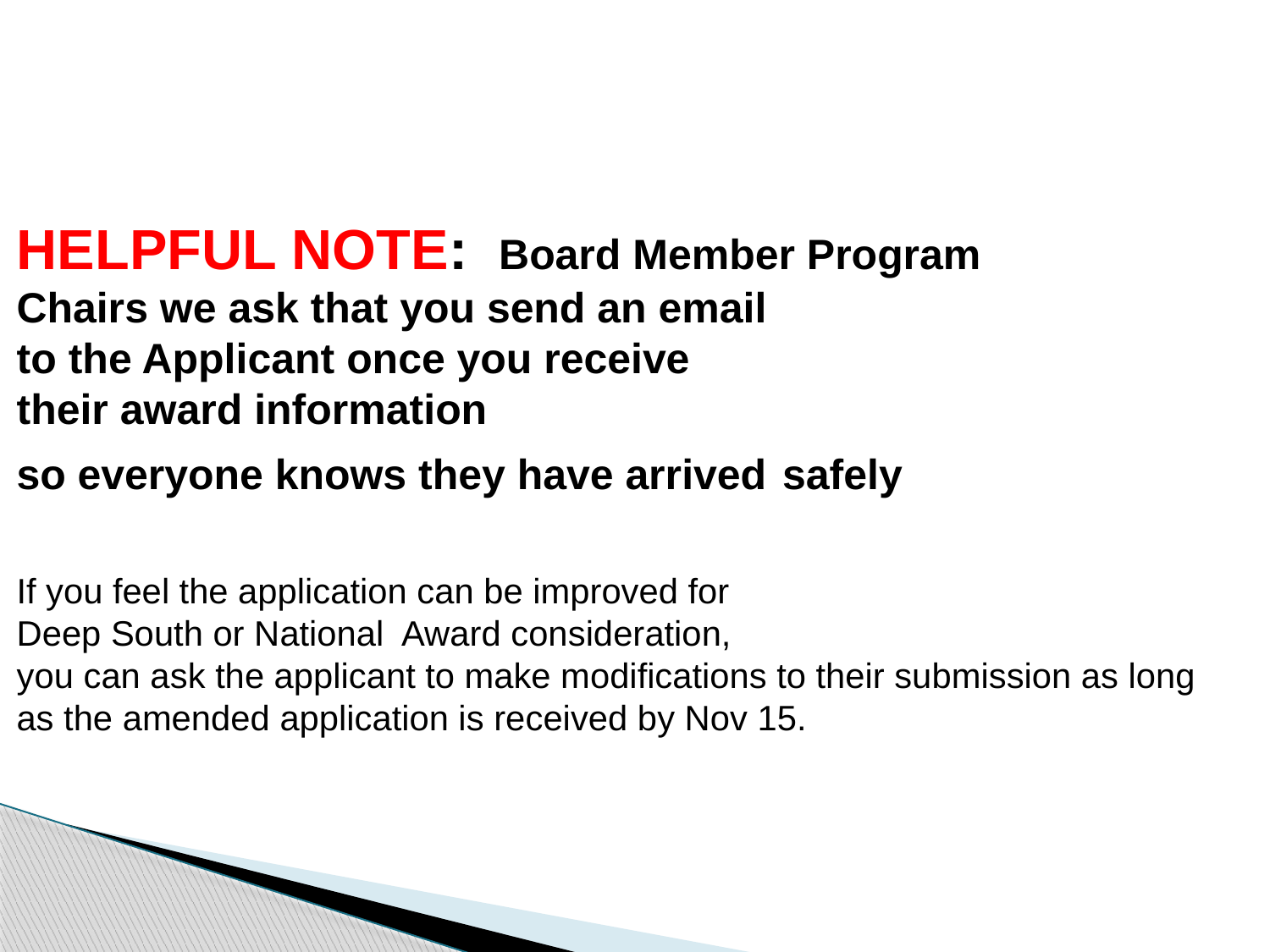

HELPFUL NOTE:  Board Member Program
Chairs we ask that you send an email
to the Applicant once you receive
their award information
so everyone knows they have arrived safely

If you feel the application can be improved for
Deep South or National  Award consideration,
you can ask the applicant to make modifications to their submission as long
as the amended application is received by Nov 15.